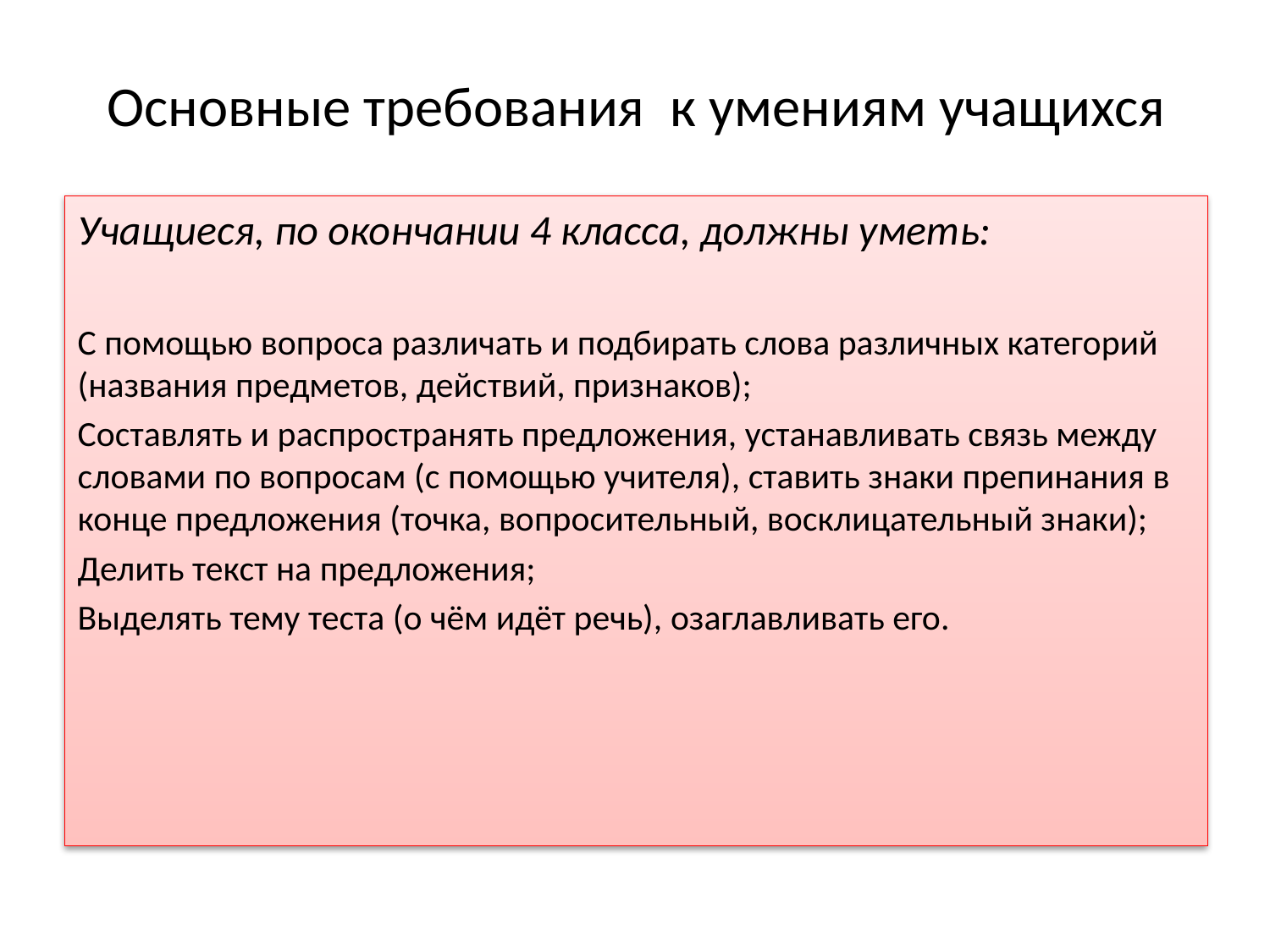

# Основные требования  к умениям учащихся
Учащиеся, по окончании 4 класса, должны уметь:

С помощью вопроса различать и подбирать слова различных категорий (названия предметов, действий, признаков);
Составлять и распространять предложения, устанавливать связь между словами по вопросам (с помощью учителя), ставить знаки препинания в конце предложения (точка, вопросительный, восклицательный знаки);
Делить текст на предложения;
Выделять тему теста (о чём идёт речь), озаглавливать его.